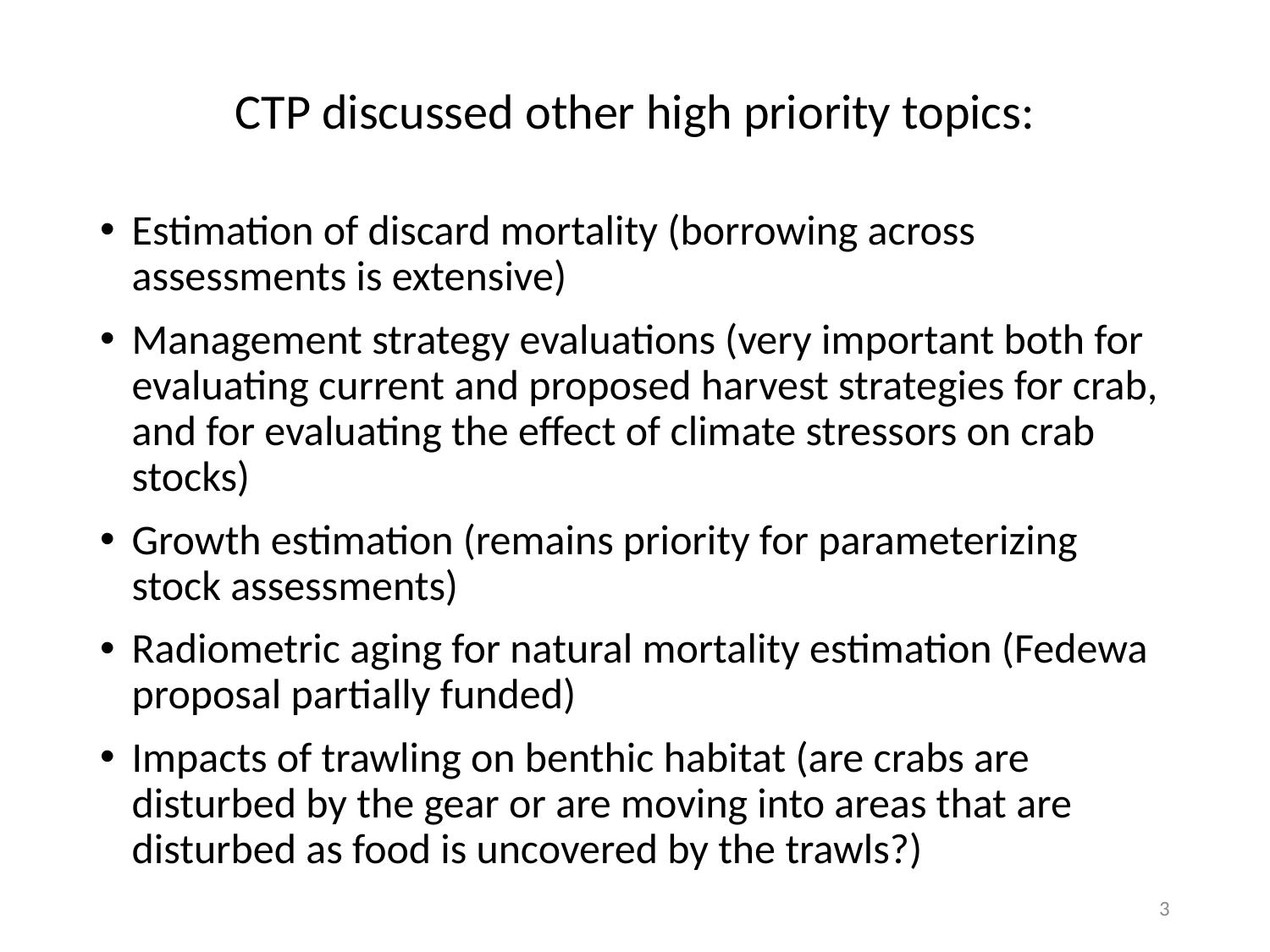

# CTP discussed other high priority topics:
Estimation of discard mortality (borrowing across assessments is extensive)
Management strategy evaluations (very important both for evaluating current and proposed harvest strategies for crab, and for evaluating the effect of climate stressors on crab stocks)
Growth estimation (remains priority for parameterizing stock assessments)
Radiometric aging for natural mortality estimation (Fedewa proposal partially funded)
Impacts of trawling on benthic habitat (are crabs are disturbed by the gear or are moving into areas that are disturbed as food is uncovered by the trawls?)

3